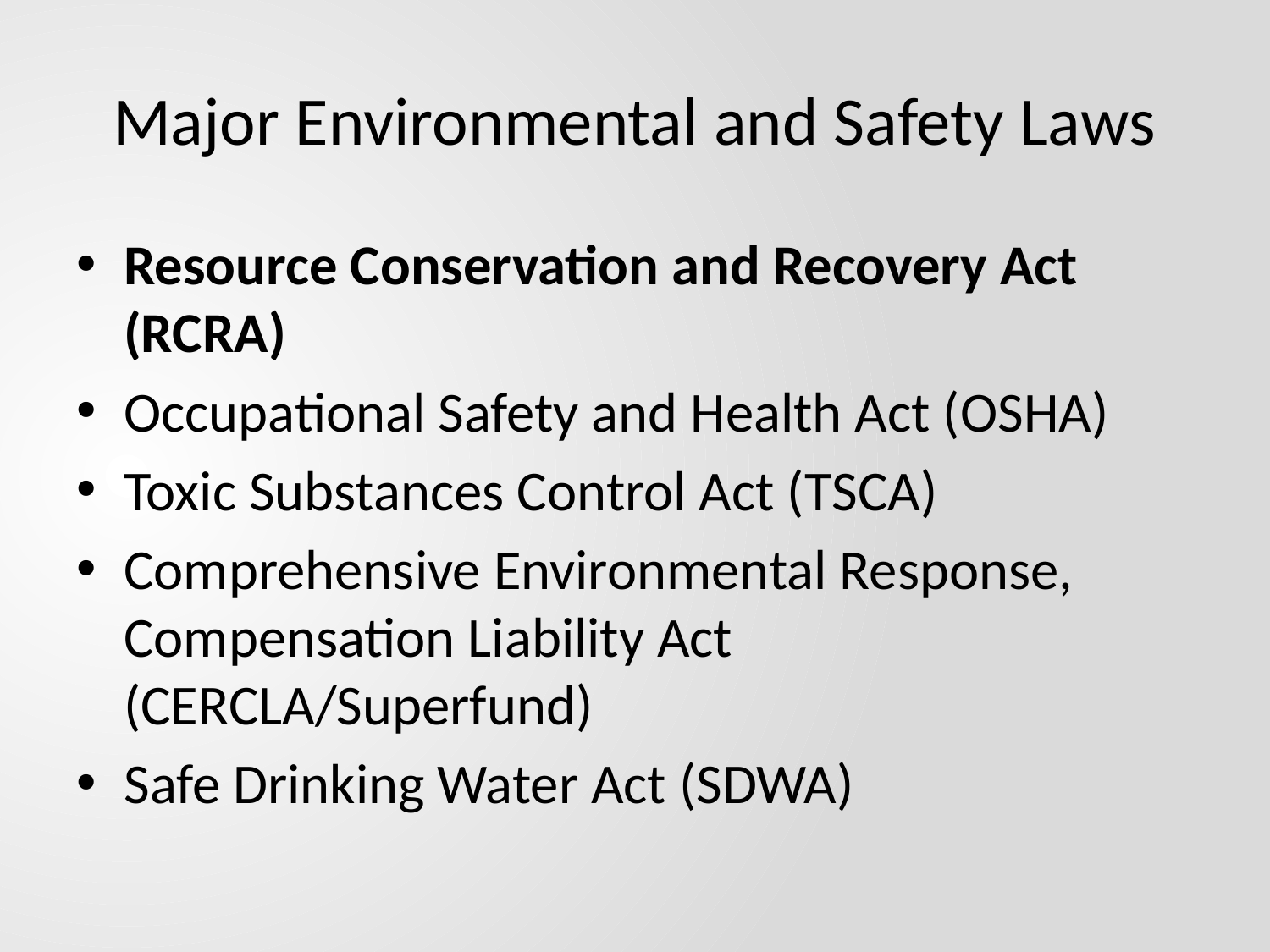

# Major Environmental and Safety Laws
Resource Conservation and Recovery Act (RCRA)
Occupational Safety and Health Act (OSHA)
Toxic Substances Control Act (TSCA)
Comprehensive Environmental Response, Compensation Liability Act (CERCLA/Superfund)
Safe Drinking Water Act (SDWA)